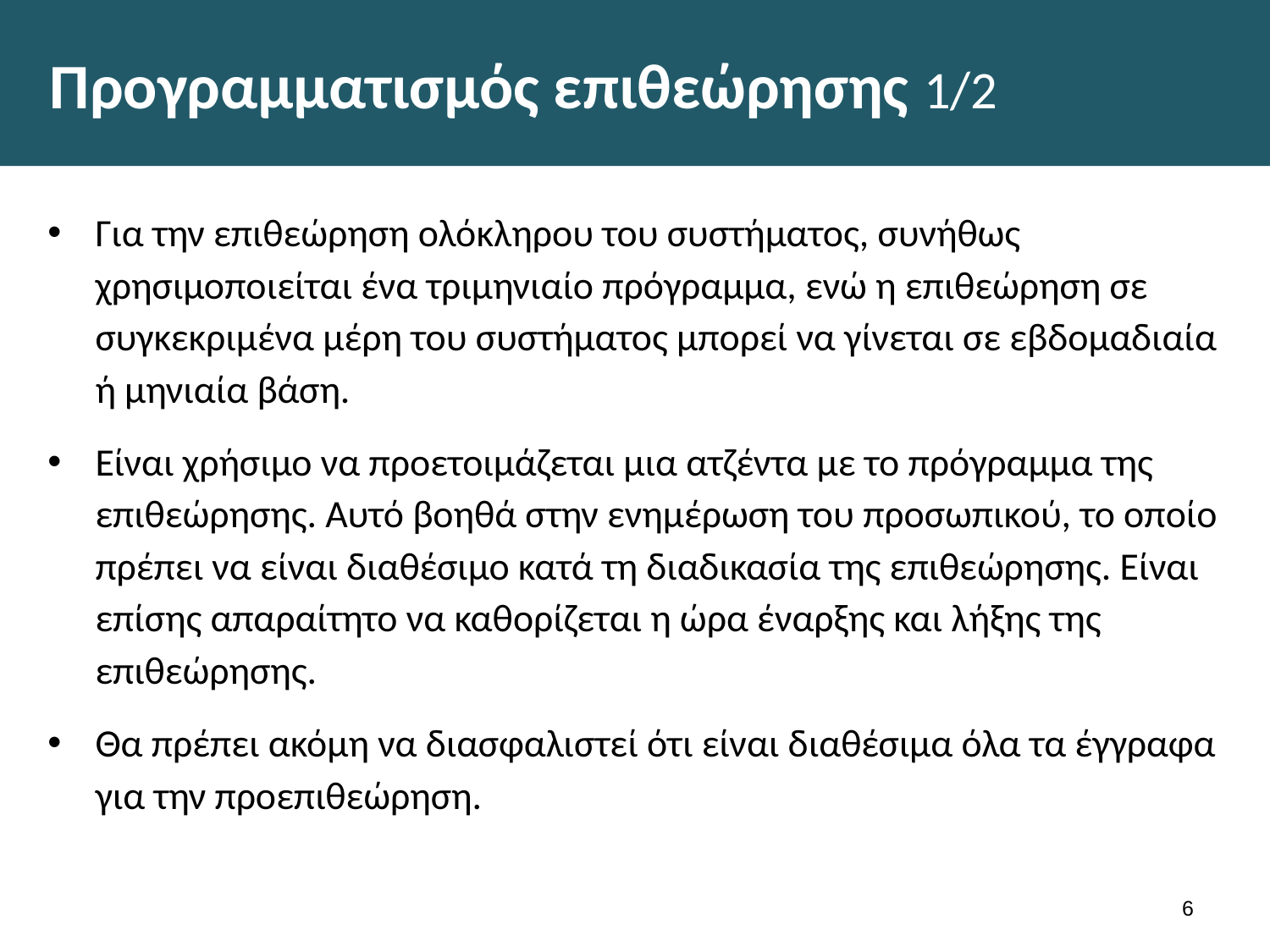

# Προγραμματισμός επιθεώρησης 1/2
Για την επιθεώρηση ολόκληρου του συστήματος, συνήθως χρησιμοποιείται ένα τριμηνιαίο πρόγραμμα, ενώ η επιθεώρηση σε συγκεκριμένα μέρη του συστήματος μπορεί να γίνεται σε εβδομαδιαία ή μηνιαία βάση.
Είναι χρήσιμο να προετοιμάζεται μια ατζέντα με το πρόγραμμα της επιθεώρησης. Αυτό βοηθά στην ενημέρωση του προσωπικού, το οποίο πρέπει να είναι διαθέσιμο κατά τη διαδικασία της επιθεώρησης. Είναι επίσης απαραίτητο να καθορίζεται η ώρα έναρξης και λήξης της επιθεώρησης.
Θα πρέπει ακόμη να διασφαλιστεί ότι είναι διαθέσιμα όλα τα έγγραφα για την προεπιθεώρηση.

6